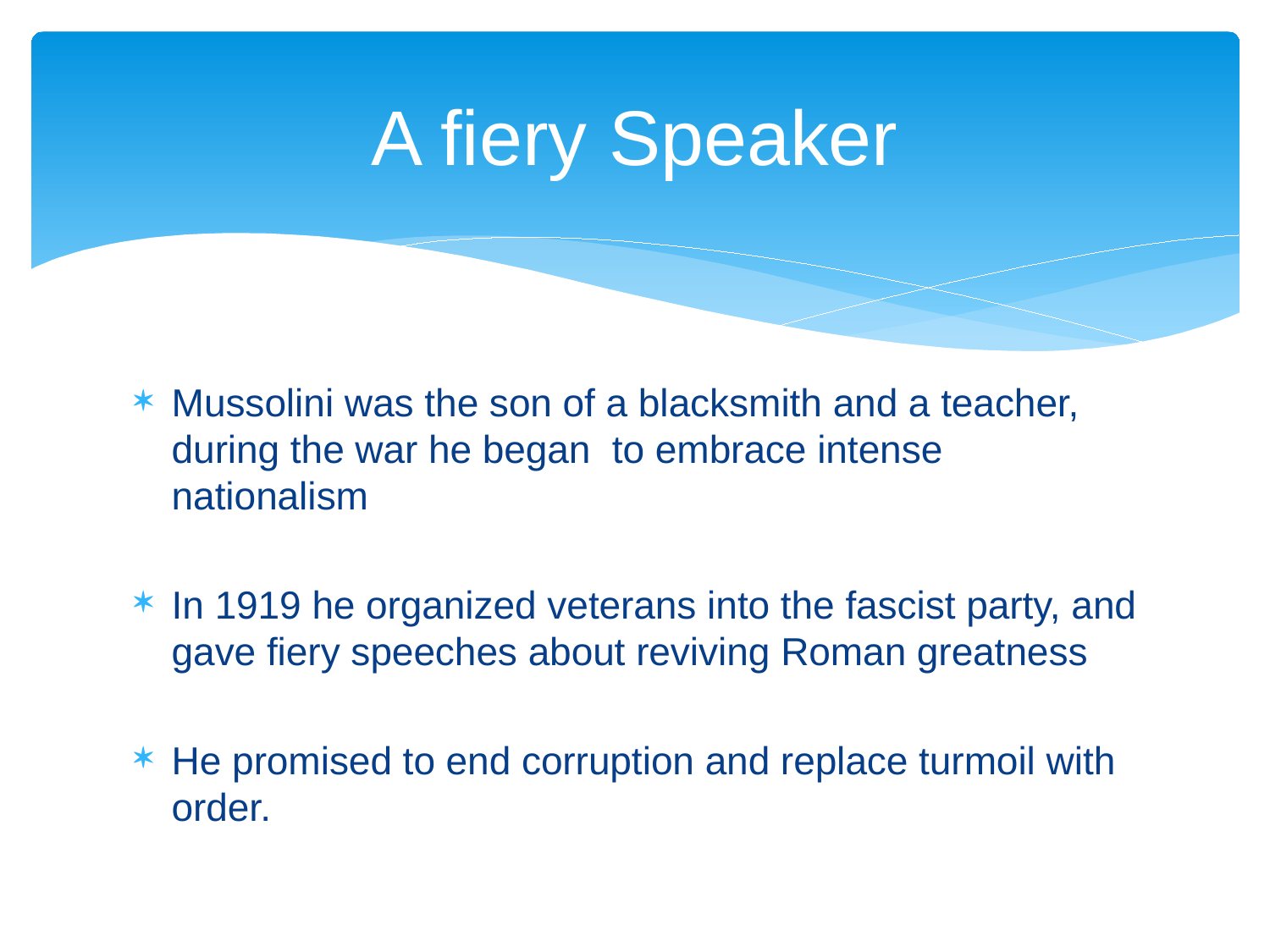

# A fiery Speaker
Mussolini was the son of a blacksmith and a teacher, during the war he began  to embrace intense nationalism

In 1919 he organized veterans into the fascist party, and gave fiery speeches about reviving Roman greatness

He promised to end corruption and replace turmoil with order.